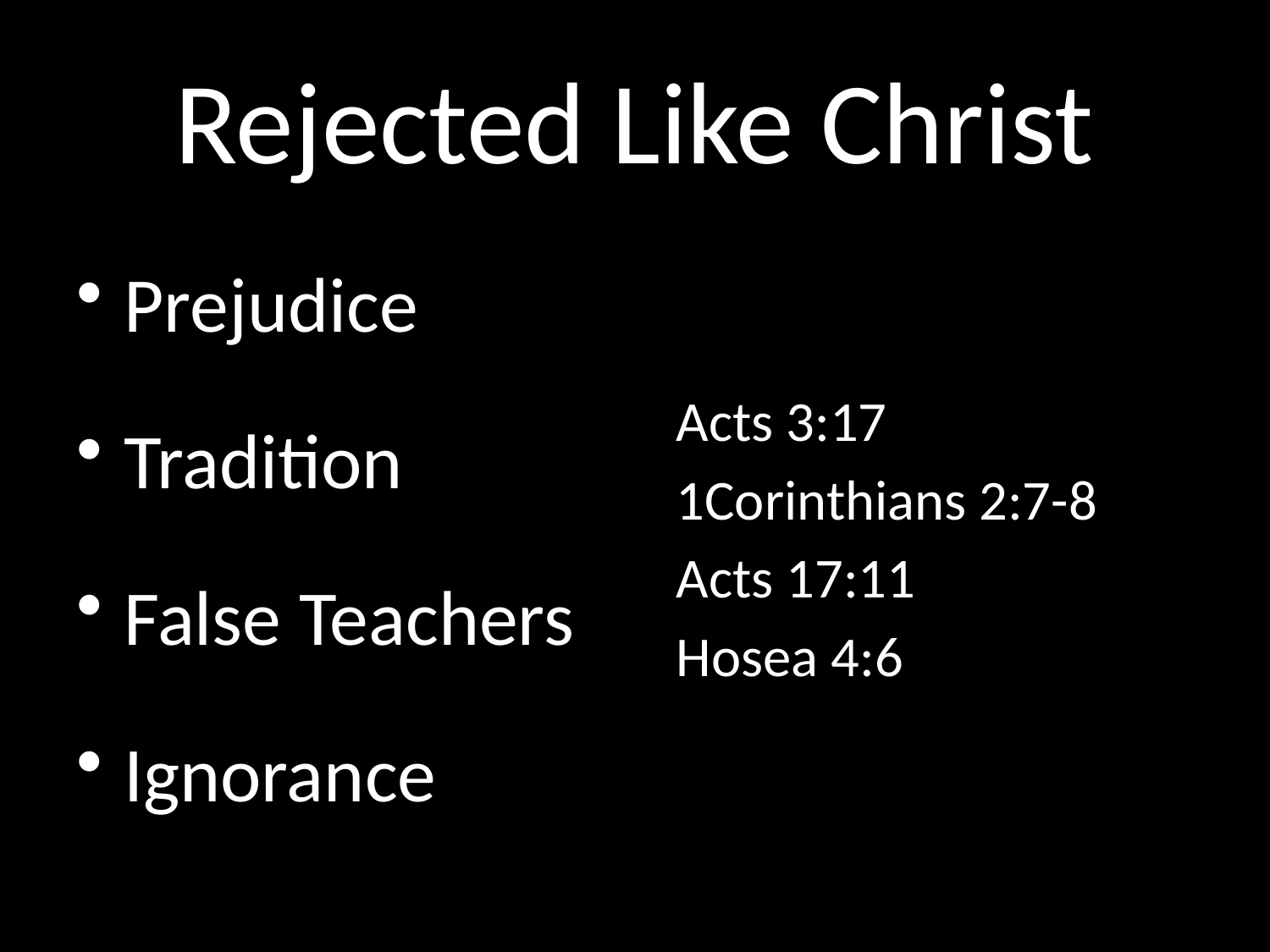

# Rejected Like Christ
Prejudice
Tradition
False Teachers
Ignorance
Acts 3:17
1Corinthians 2:7-8
Acts 17:11
Hosea 4:6